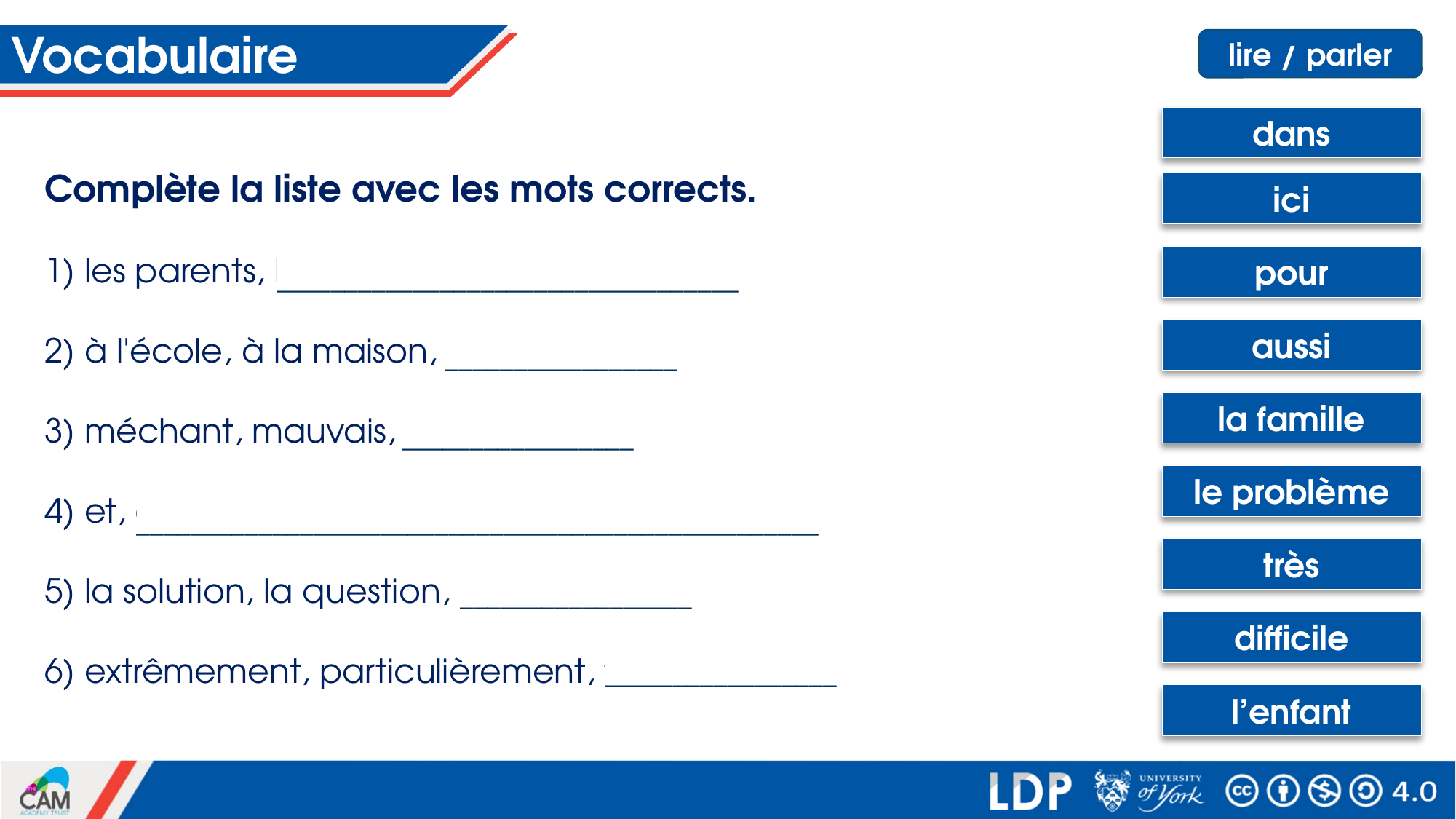

# Vocabulaire
lire / parler
dans
Complète la liste avec les mots corrects.
1) les parents, la famille, l’enfant

2) à l'école, à la maison, ici

3) méchant, mauvais, difficile

4) et, dans, aussi, pour

5) la solution, la question, le problème

6) extrêmement, particulièrement, très

ici
pour
_________________,
_________________
aussi
_________________
la famille
_________________
le problème
_________________,
_________________
_________________
très
 _________________
difficile
_________________
l’enfant